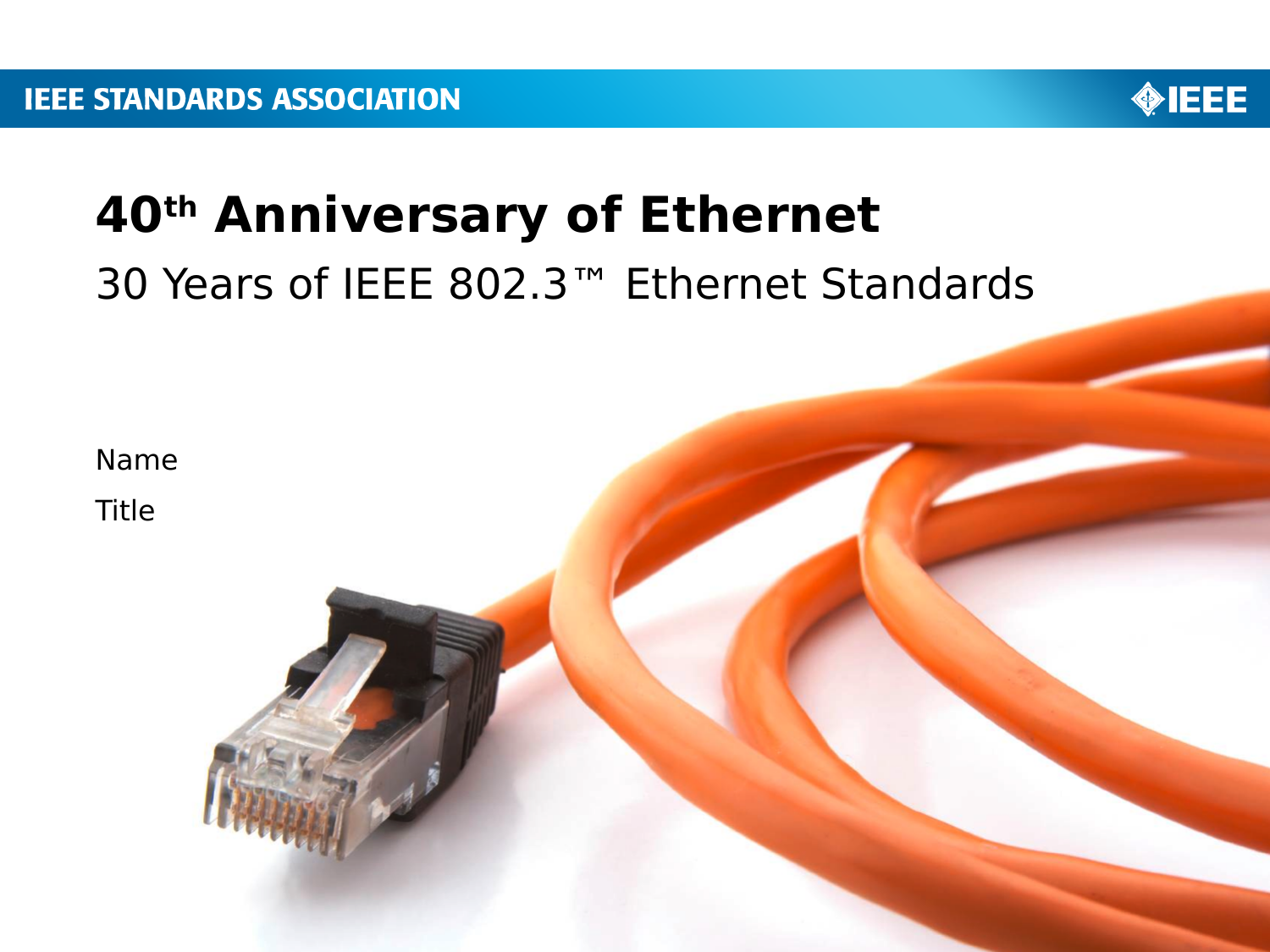

# 40th Anniversary of Ethernet
30 Years of IEEE 802.3™ Ethernet Standards
Name
Title